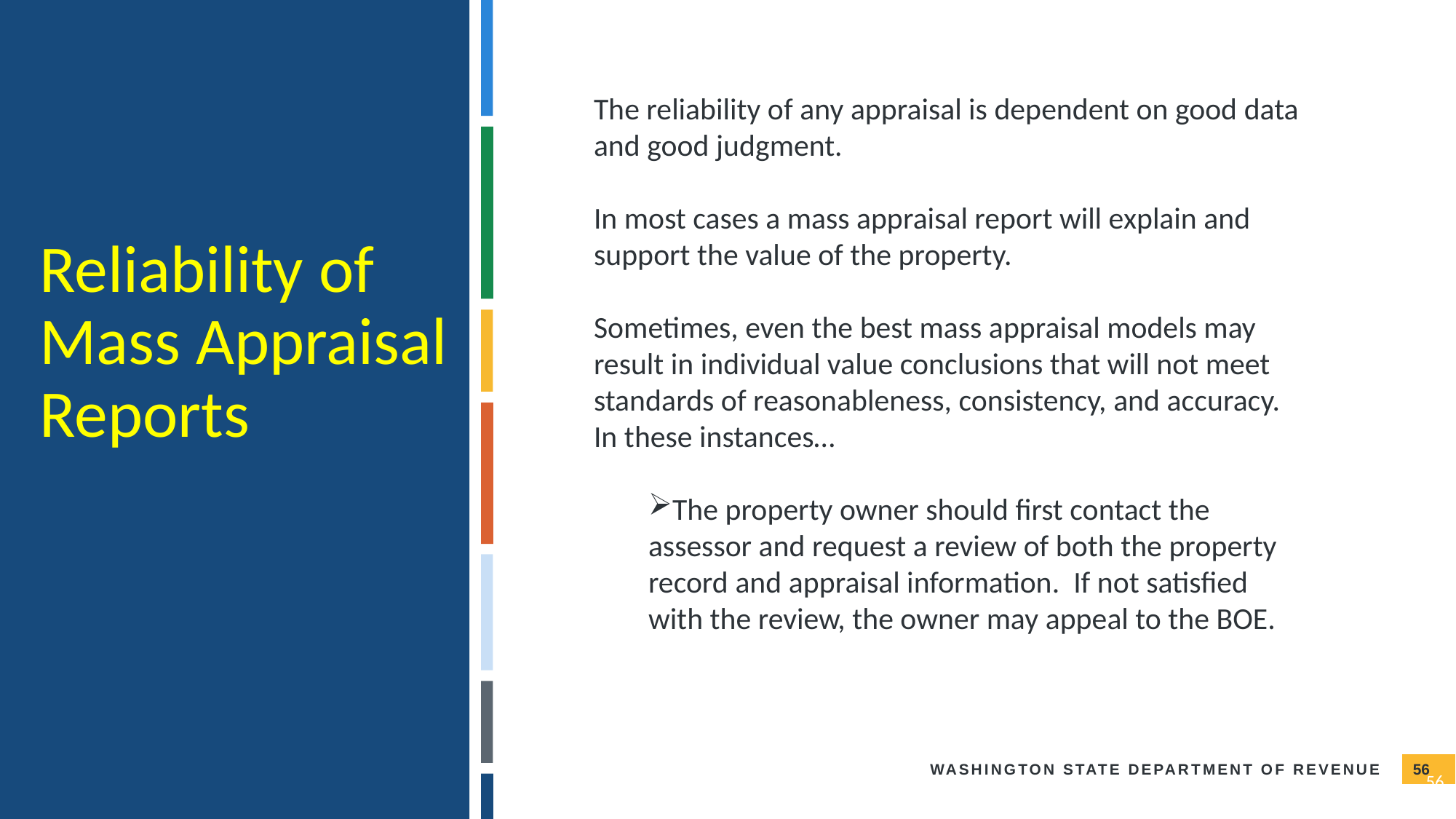

Reliability of Mass Appraisal Reports
The reliability of any appraisal is dependent on good data and good judgment.

In most cases a mass appraisal report will explain and support the value of the property.

Sometimes, even the best mass appraisal models may result in individual value conclusions that will not meet standards of reasonableness, consistency, and accuracy. In these instances…

The property owner should first contact the assessor and request a review of both the property record and appraisal information.  If not satisfied with the review, the owner may appeal to the BOE.

56